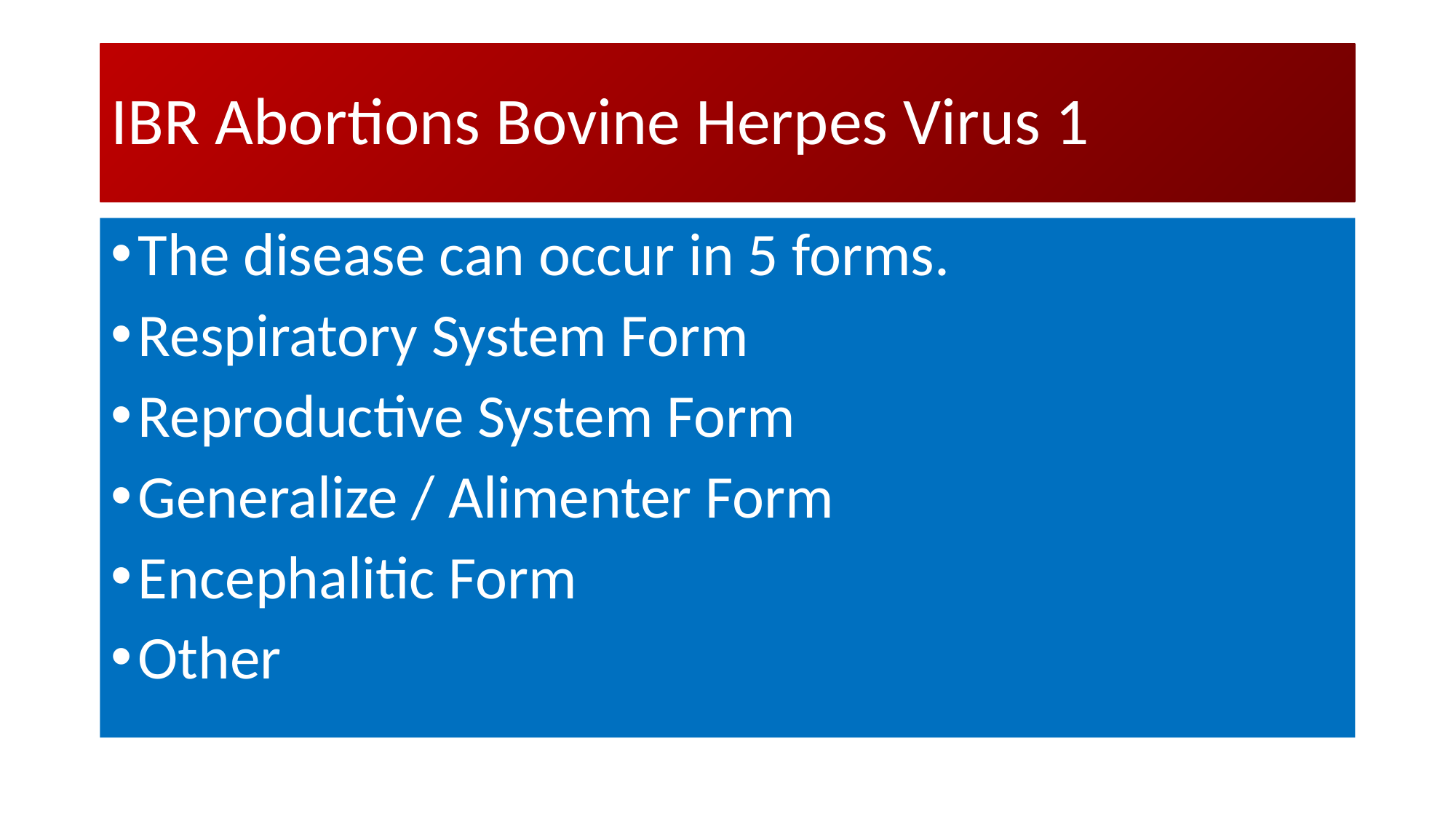

# IBR Abortions Bovine Herpes Virus 1
The disease can occur in 5 forms.
Respiratory System Form
Reproductive System Form
Generalize / Alimenter Form
Encephalitic Form
Other